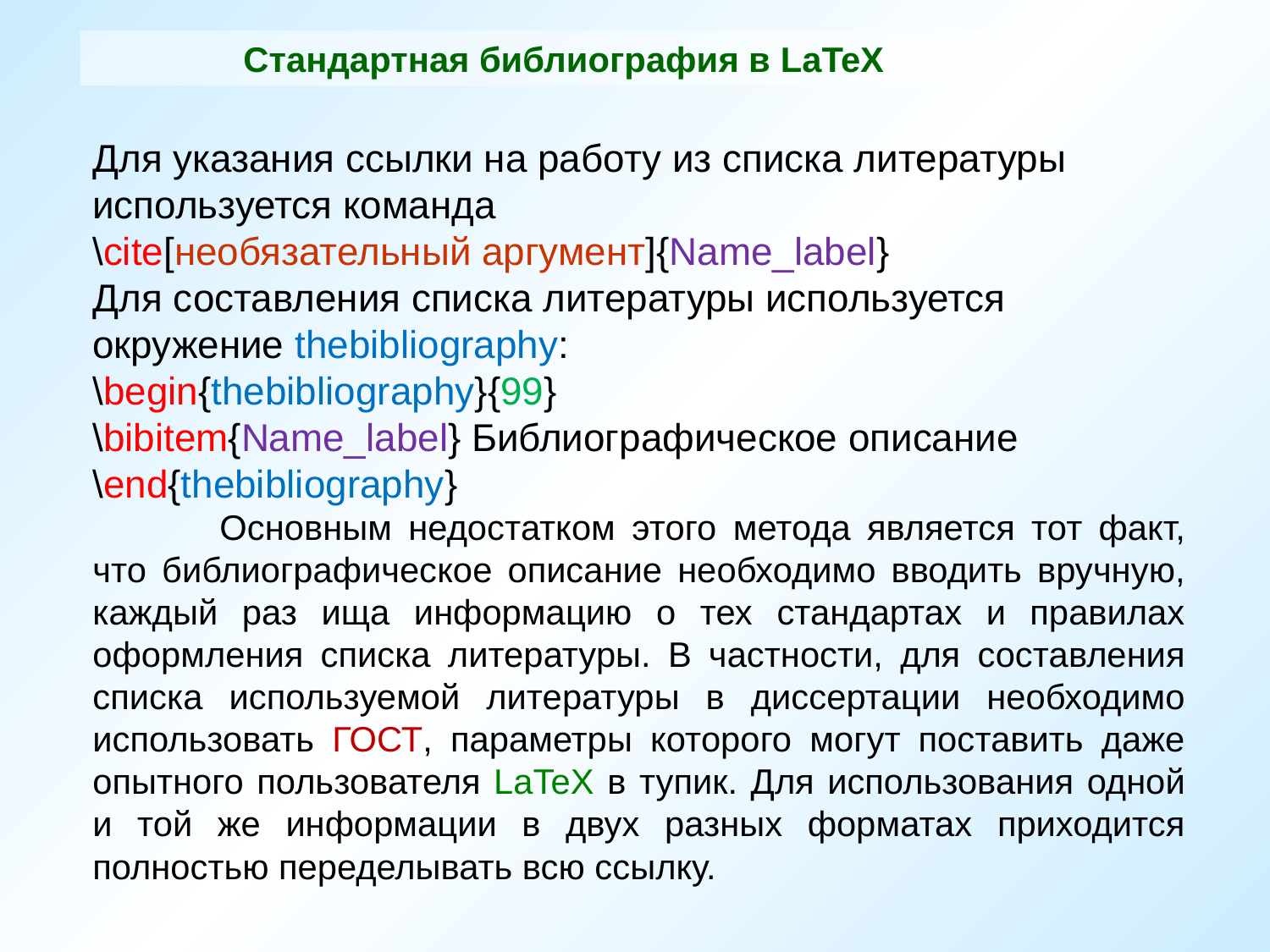

Стандартная библиография в LaTeX
Для указания ссылки на работу из списка литературы используется команда
\cite[необязательный аргумент]{Name_label}
Для составления списка литературы используется окружение thebibliography:
\begin{thebibliography}{99}
\bibitem{Name_label} Библиографическое описание
\end{thebibliography}
	Основным недостатком этого метода является тот факт, что библиографическое описание необходимо вводить вручную, каждый раз ища информацию о тех стандартах и правилах оформления списка литературы. В частности, для составления списка используемой литературы в диссертации необходимо использовать ГОСТ, параметры которого могут поставить даже опытного пользователя LaTeX в тупик. Для использования одной и той же информации в двух разных форматах приходится полностью переделывать всю ссылку.